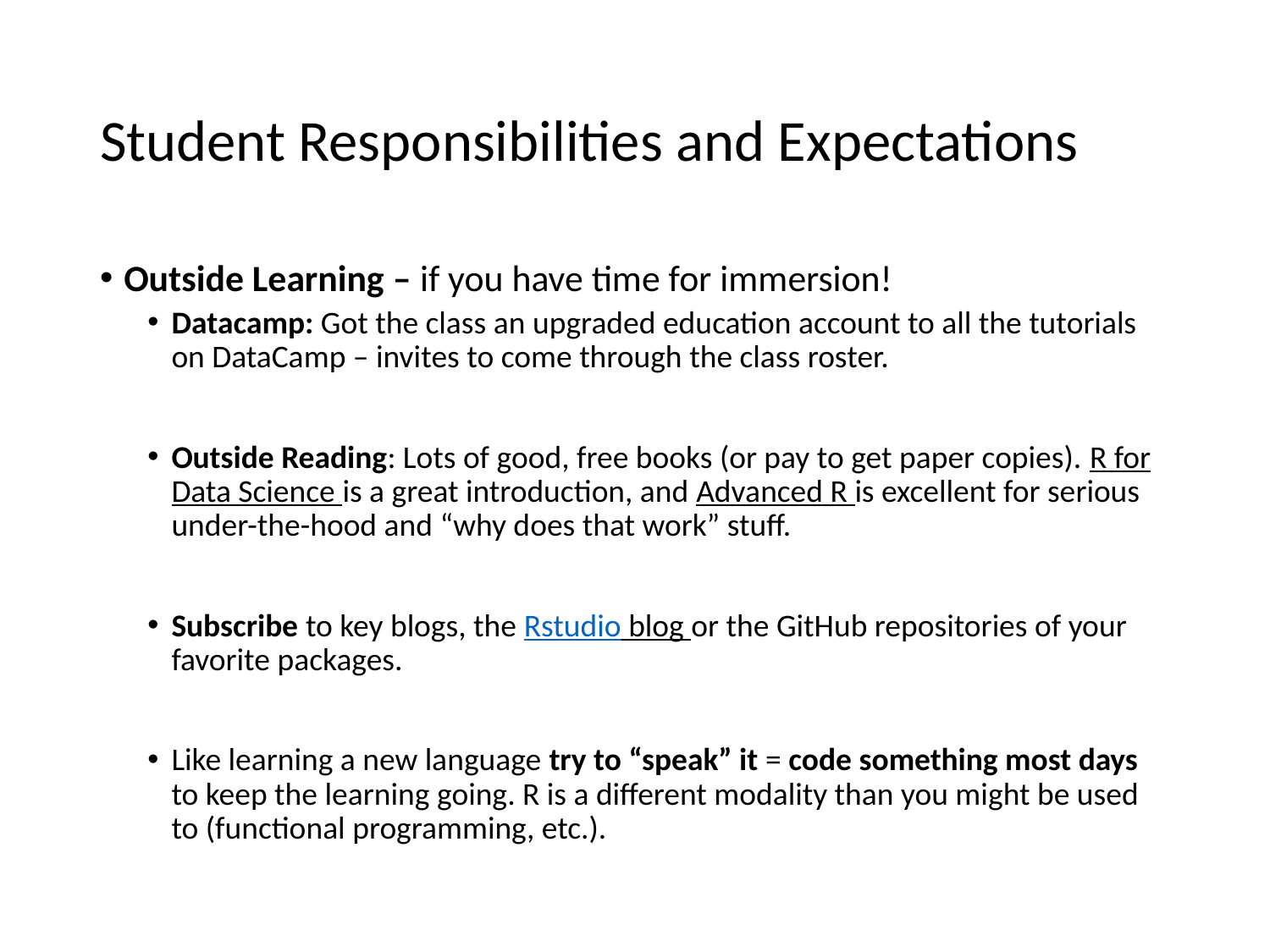

# Student Responsibilities and Expectations
Outside Learning – if you have time for immersion!
Datacamp: Got the class an upgraded education account to all the tutorials on DataCamp – invites to come through the class roster.

Outside Reading: Lots of good, free books (or pay to get paper copies). R for Data Science is a great introduction, and Advanced R is excellent for serious under-the-hood and “why does that work” stuff.

Subscribe to key blogs, the Rstudio blog or the GitHub repositories of your favorite packages.

Like learning a new language try to “speak” it = code something most days to keep the learning going. R is a different modality than you might be used to (functional programming, etc.).